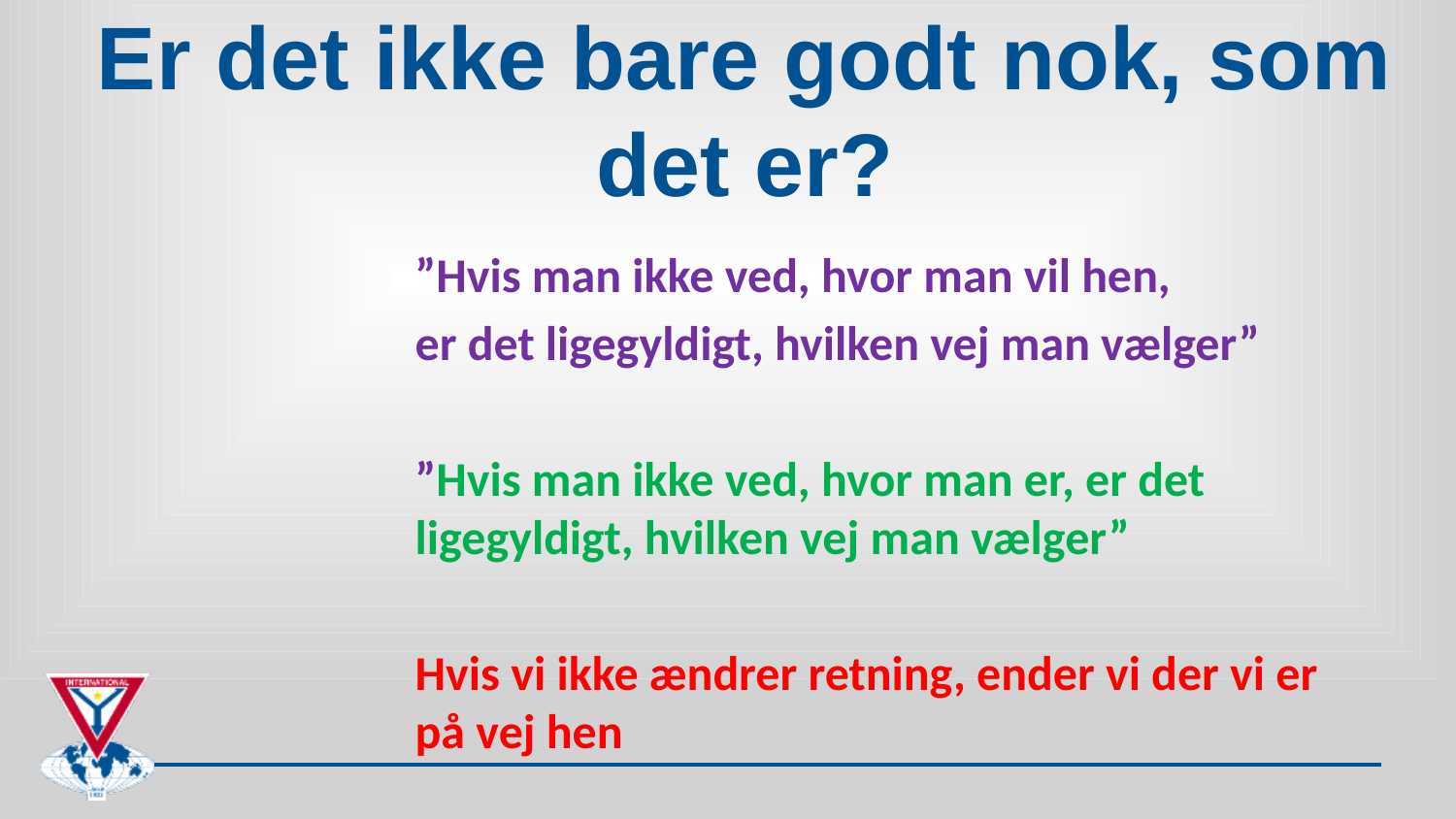

# Er det ikke bare godt nok, som det er?
		”Hvis man ikke ved, hvor man vil hen,
		er det ligegyldigt, hvilken vej man vælger”

		”Hvis man ikke ved, hvor man er, er det 			ligegyldigt, hvilken vej man vælger”

		Hvis vi ikke ændrer retning, ender vi der vi er 		på vej hen